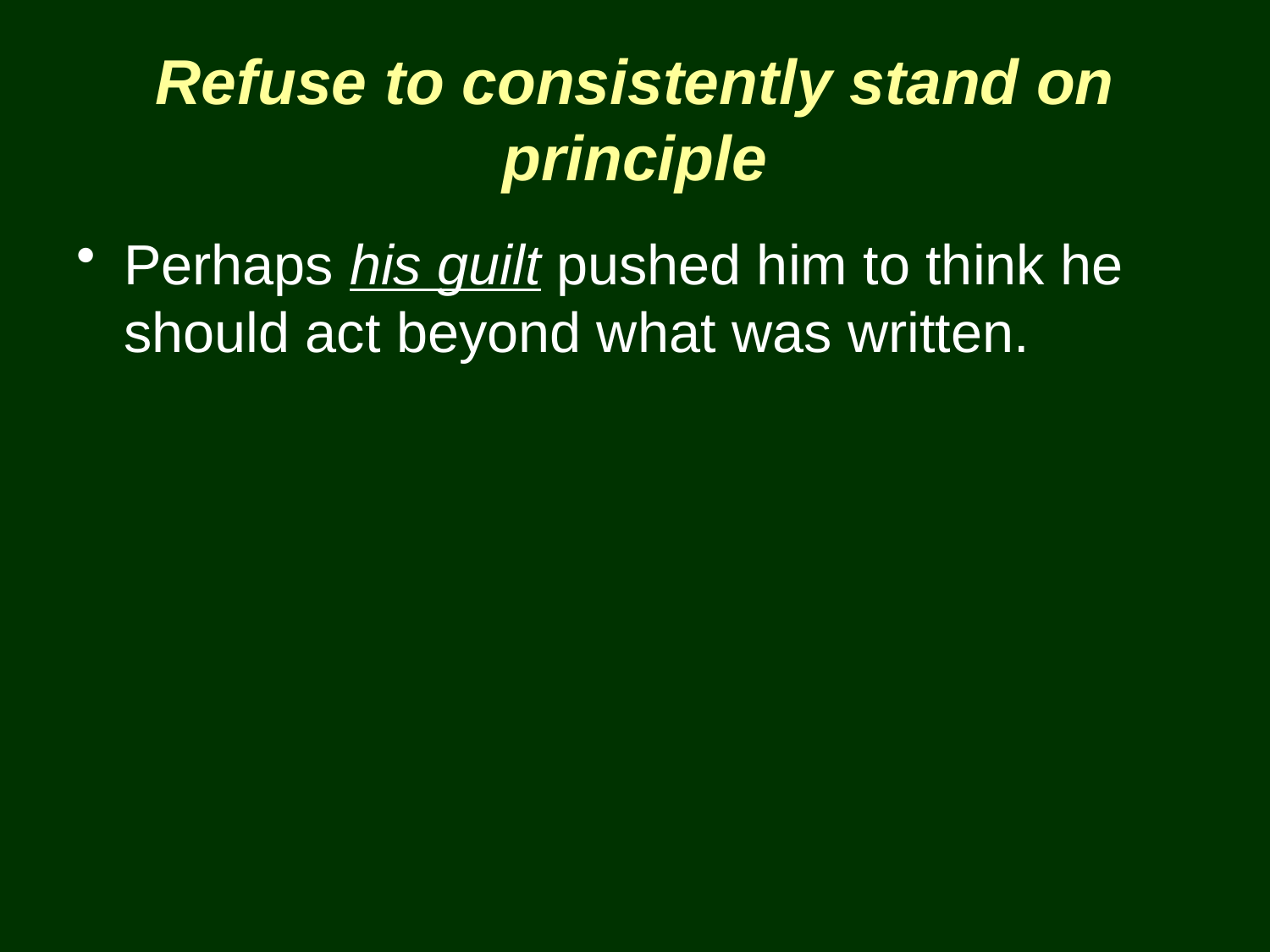

# Refuse to consistently stand on principle
Perhaps his guilt pushed him to think he should act beyond what was written.